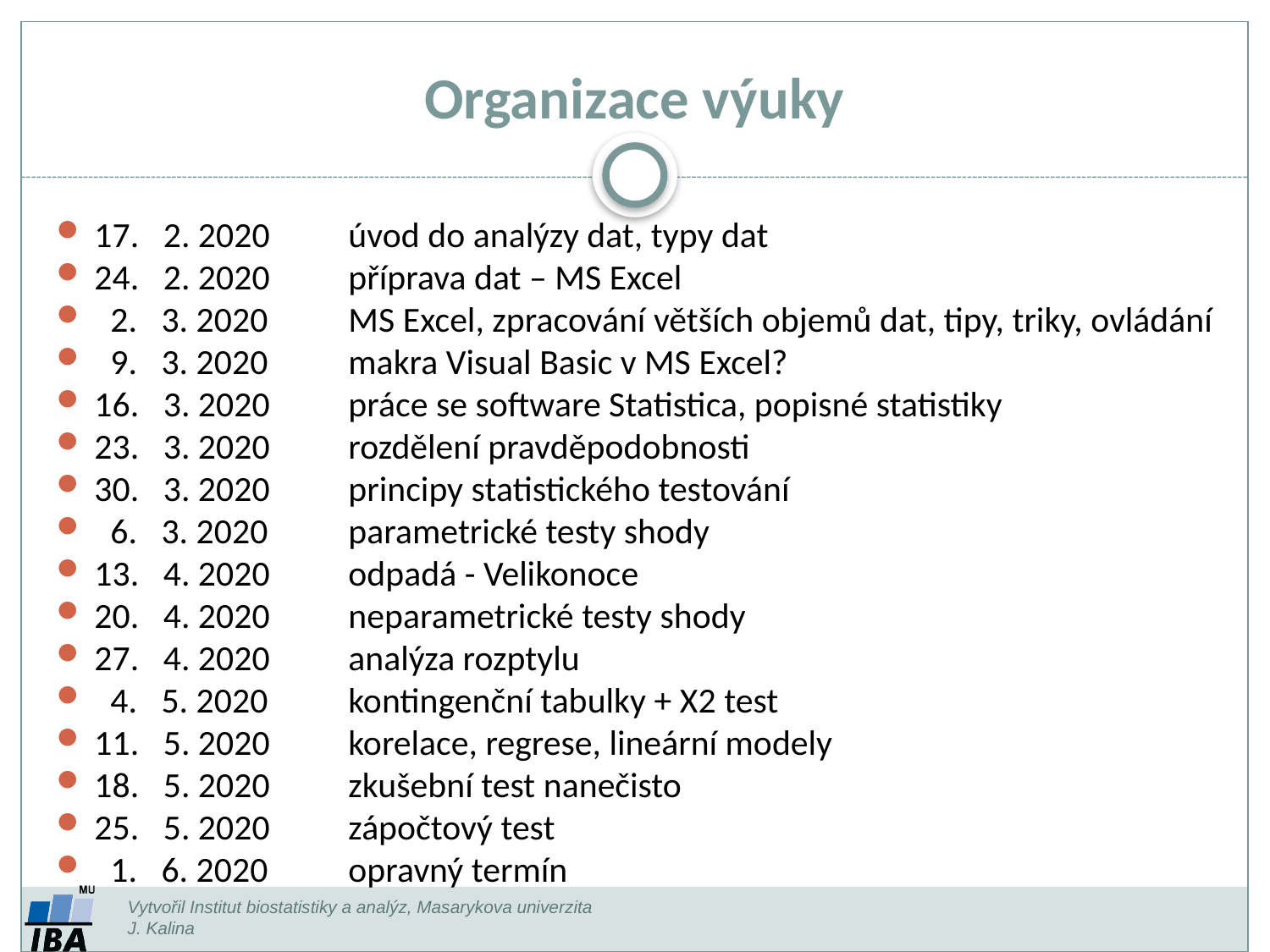

Organizace výuky
17.   2. 2020 	úvod do analýzy dat, typy dat
24.   2. 2020	příprava dat – MS Excel
  2.   3. 2020 	MS Excel, zpracování větších objemů dat, tipy, triky, ovládání
  9.   3. 2020 	makra Visual Basic v MS Excel?
16.   3. 2020 	práce se software Statistica, popisné statistiky
23.   3. 2020	rozdělení pravděpodobnosti
30.   3. 2020	principy statistického testování
  6.   3. 2020	parametrické testy shody
13.   4. 2020	odpadá - Velikonoce
20.   4. 2020	neparametrické testy shody
27.   4. 2020	analýza rozptylu
  4.   5. 2020	kontingenční tabulky + X2 test
11.   5. 2020	korelace, regrese, lineární modely
18.   5. 2020	zkušební test nanečisto
25.   5. 2020	zápočtový test
  1.   6. 2020	opravný termín
Vytvořil Institut biostatistiky a analýz, Masarykova univerzita
J. Kalina